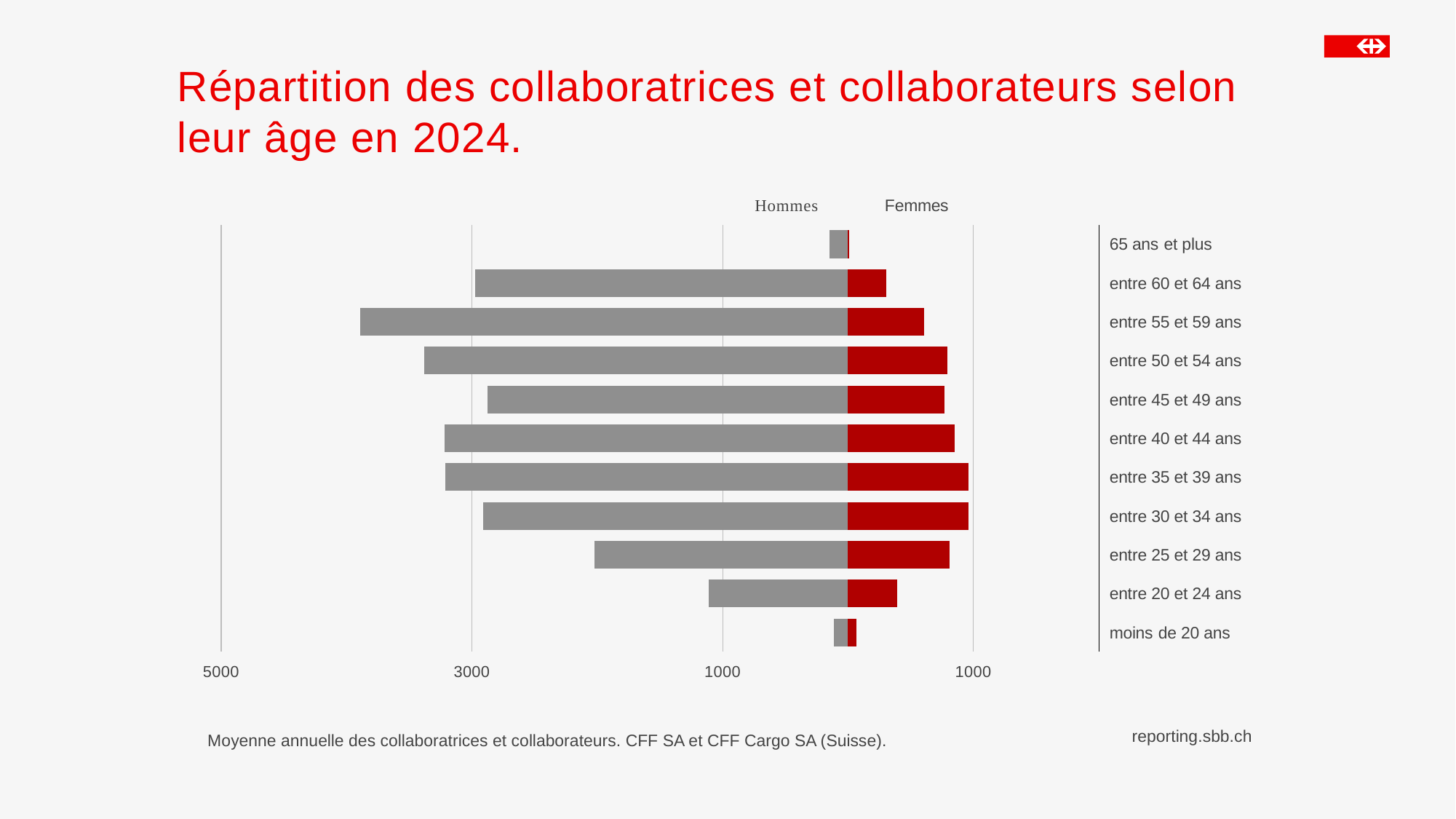

# Répartition des collaboratrices et collaborateurs selon leur âge en 2024.

### Chart

| Category | Hommes | Femmes |
|---|---|---|
| moins de 20 ans | -112.0 | 66.0 |
| entre 20 et 24 ans | -1111.0 | 393.0 |
| entre 25 et 29 ans | -2021.0 | 807.0 |
| entre 30 et 34 ans | -2912.0 | 962.0 |
| entre 35 et 39 ans | -3212.0 | 961.0 |
| entre 40 et 44 ans | -3219.0 | 852.0 |
| entre 45 et 49 ans | -2874.0 | 770.0 |
| entre 50 et 54 ans | -3379.0 | 793.0 |
| entre 55 et 59 ans | -3889.0 | 605.0 |
| entre 60 et 64 ans | -2972.0 | 307.0 |
| 65 ans et plus | -146.0 | 8.0 |
Moyenne annuelle des collaboratrices et collaborateurs. CFF SA et CFF Cargo SA (Suisse).
reporting.sbb.ch